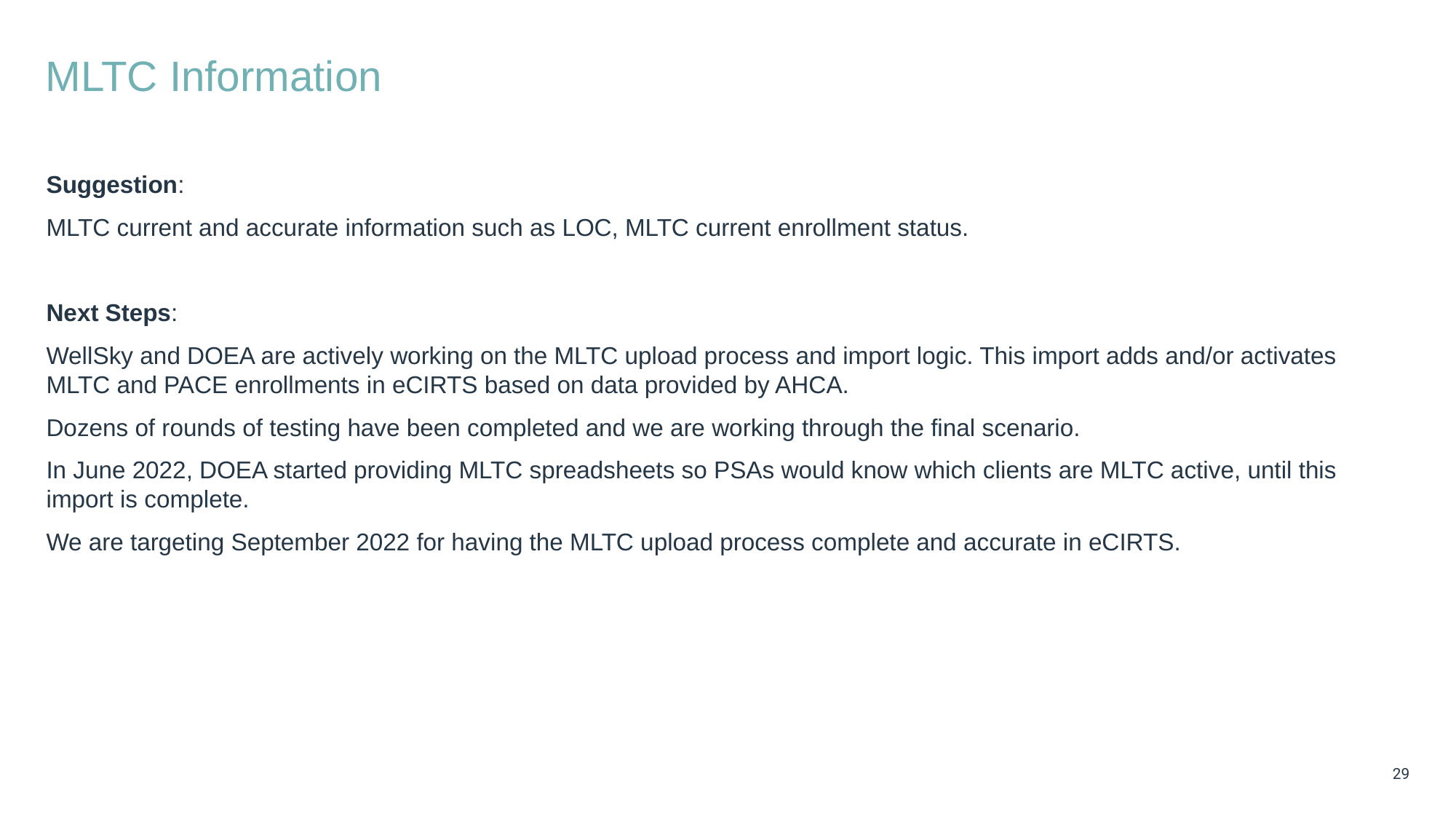

# MLTC Information
Suggestion:
MLTC current and accurate information such as LOC, MLTC current enrollment status.

Next Steps:
WellSky and DOEA are actively working on the MLTC upload process and import logic. This import adds and/or activates MLTC and PACE enrollments in eCIRTS based on data provided by AHCA.
Dozens of rounds of testing have been completed and we are working through the final scenario.
In June 2022, DOEA started providing MLTC spreadsheets so PSAs would know which clients are MLTC active, until this import is complete.
We are targeting September 2022 for having the MLTC upload process complete and accurate in eCIRTS.
29